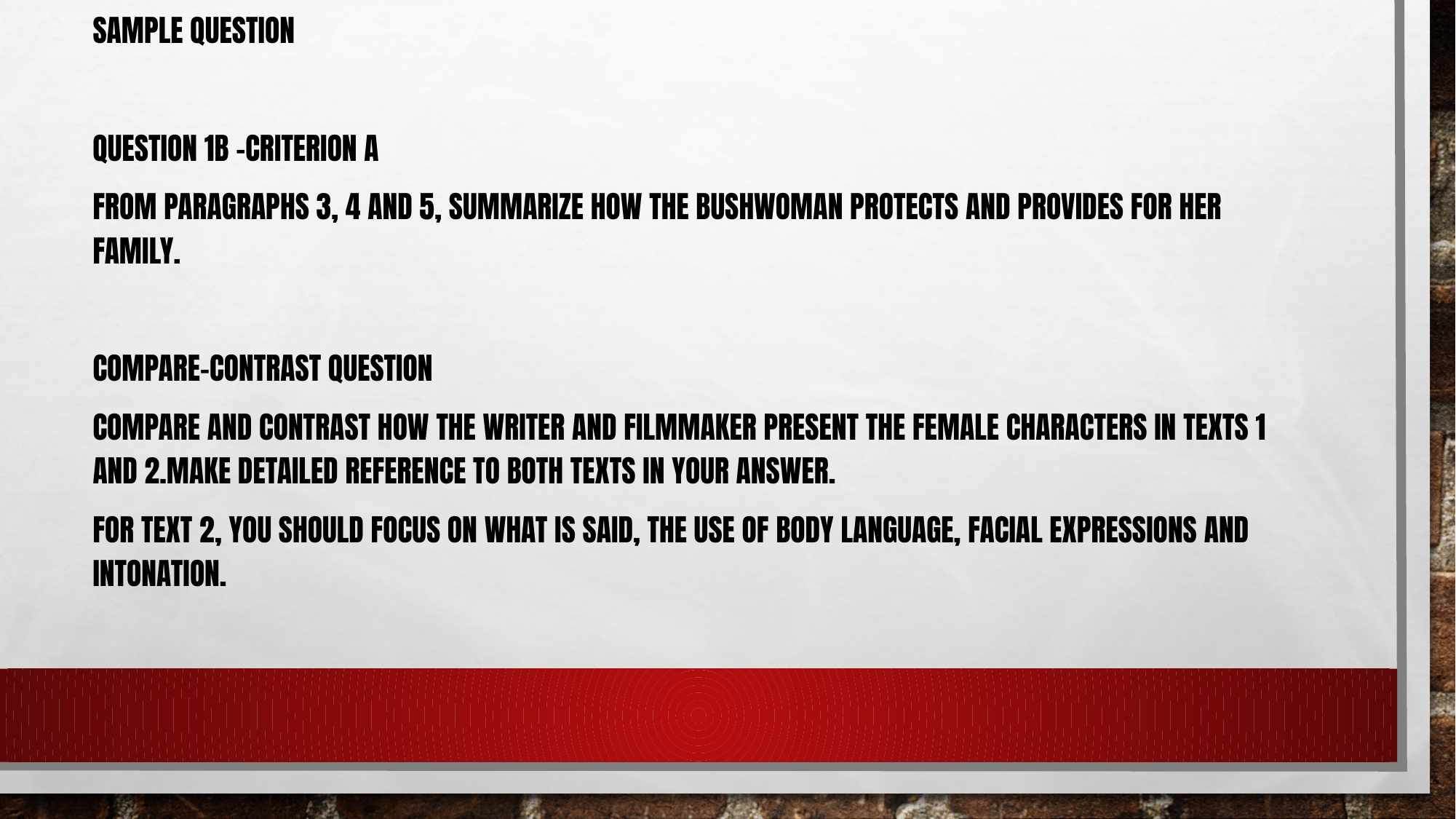

SAMPLE QUESTION

Question 1b –Criterion A
From paragraphs 3, 4 and 5, summarize how the bushwoman protects and provides for her family.

COMPARE-CONTRAST QUESTION
Compare and contrast how the writer and filmmaker present the female characters in Texts 1 and 2.Make detailed reference to both texts in your answer.
For Text 2, you should focus on what is said, the use of body language, facial expressions and intonation.